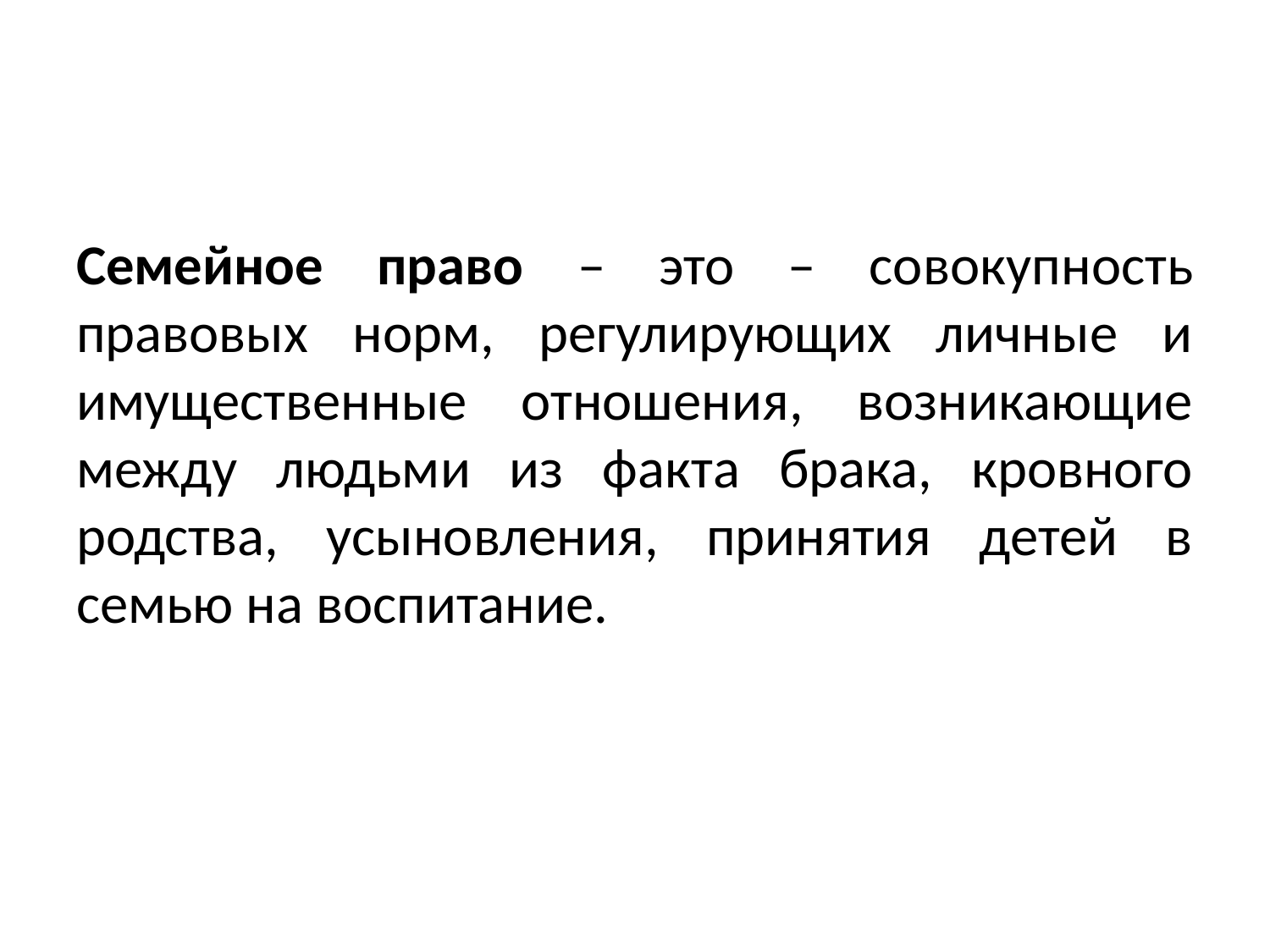

#
Семейное право – это – совокупность правовых норм, регулирующих личные и имущественные отношения, возникающие между людьми из факта брака, кровного родства, усыновления, принятия детей в семью на воспитание.